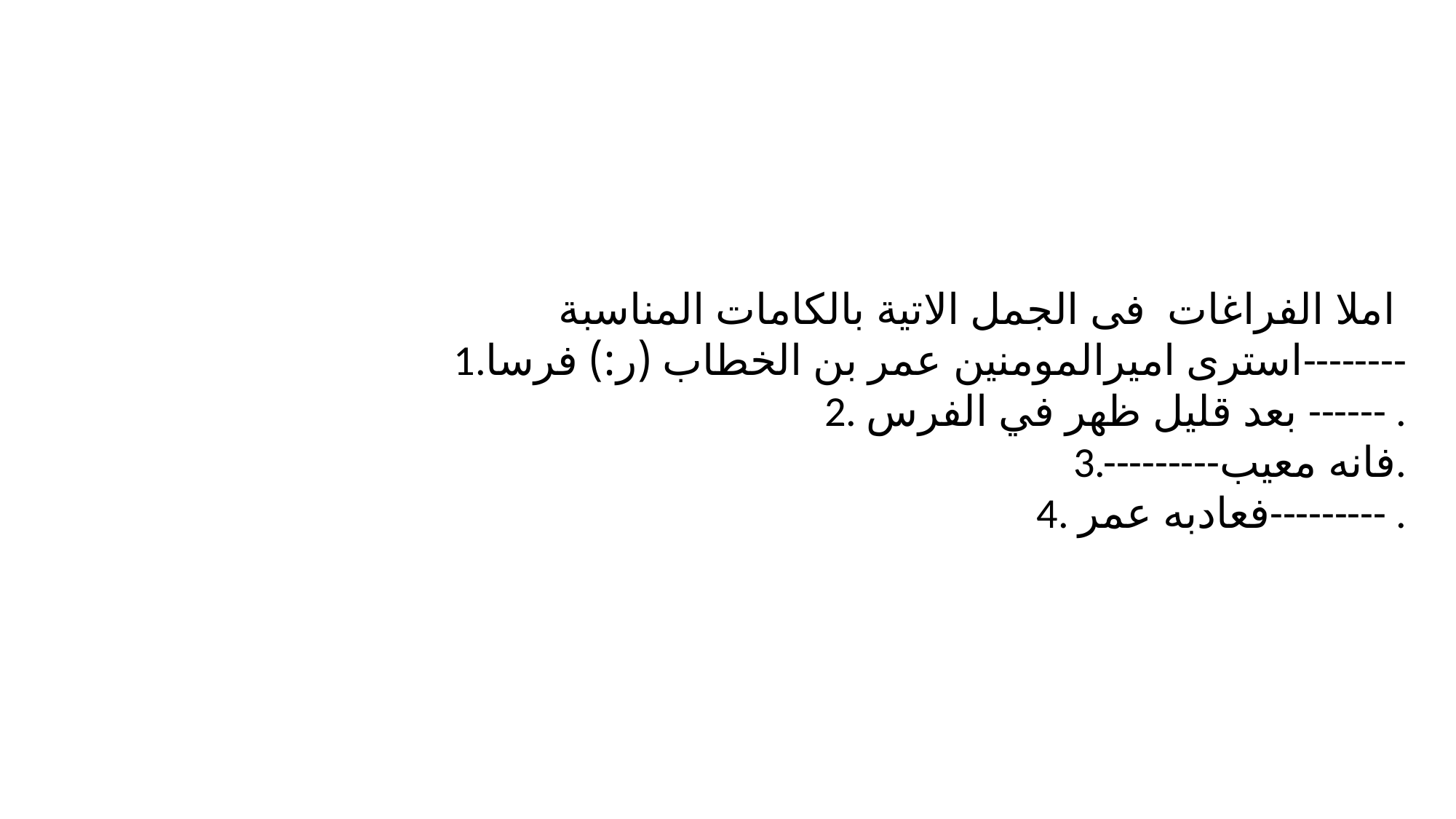

املا الفراغات  فى الجمل الاتية بالكامات المناسبة
1.استرى اميرالمومنين عمر بن الخطاب (ر:) فرسا--------
2. بعد قليل ظهر في الفرس ------ .
3.---------فانه معيب.
4. فعادبه عمر--------- .